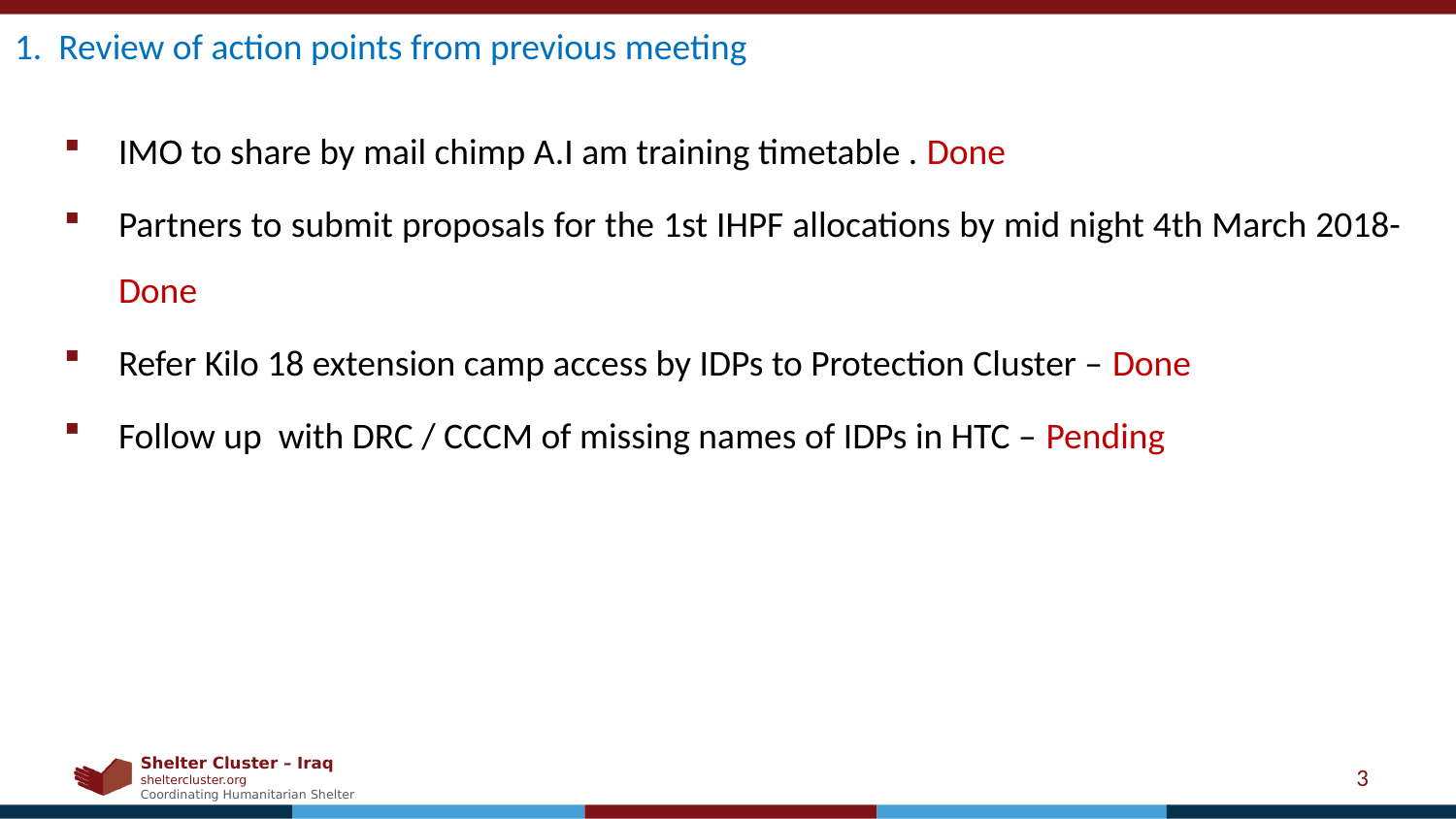

1.  Review of action points from previous meeting
IMO to share by mail chimp A.I am training timetable . Done
Partners to submit proposals for the 1st IHPF allocations by mid night 4th March 2018- Done
Refer Kilo 18 extension camp access by IDPs to Protection Cluster – Done
Follow up  with DRC / CCCM of missing names of IDPs in HTC – Pending

3